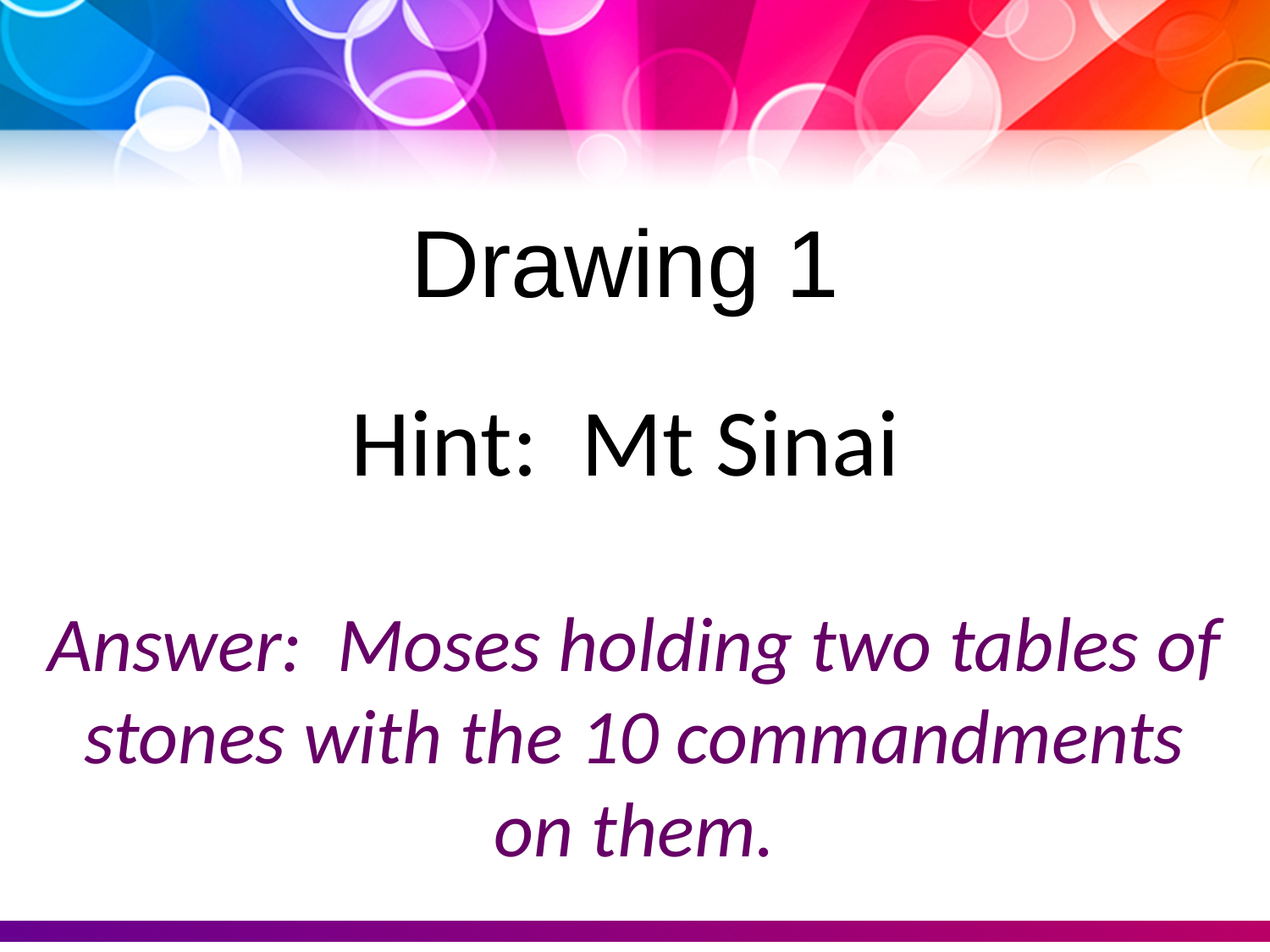

Drawing 1
Hint:  Mt Sinai
Answer:  Moses holding two tables of stones with the 10 commandments on them.